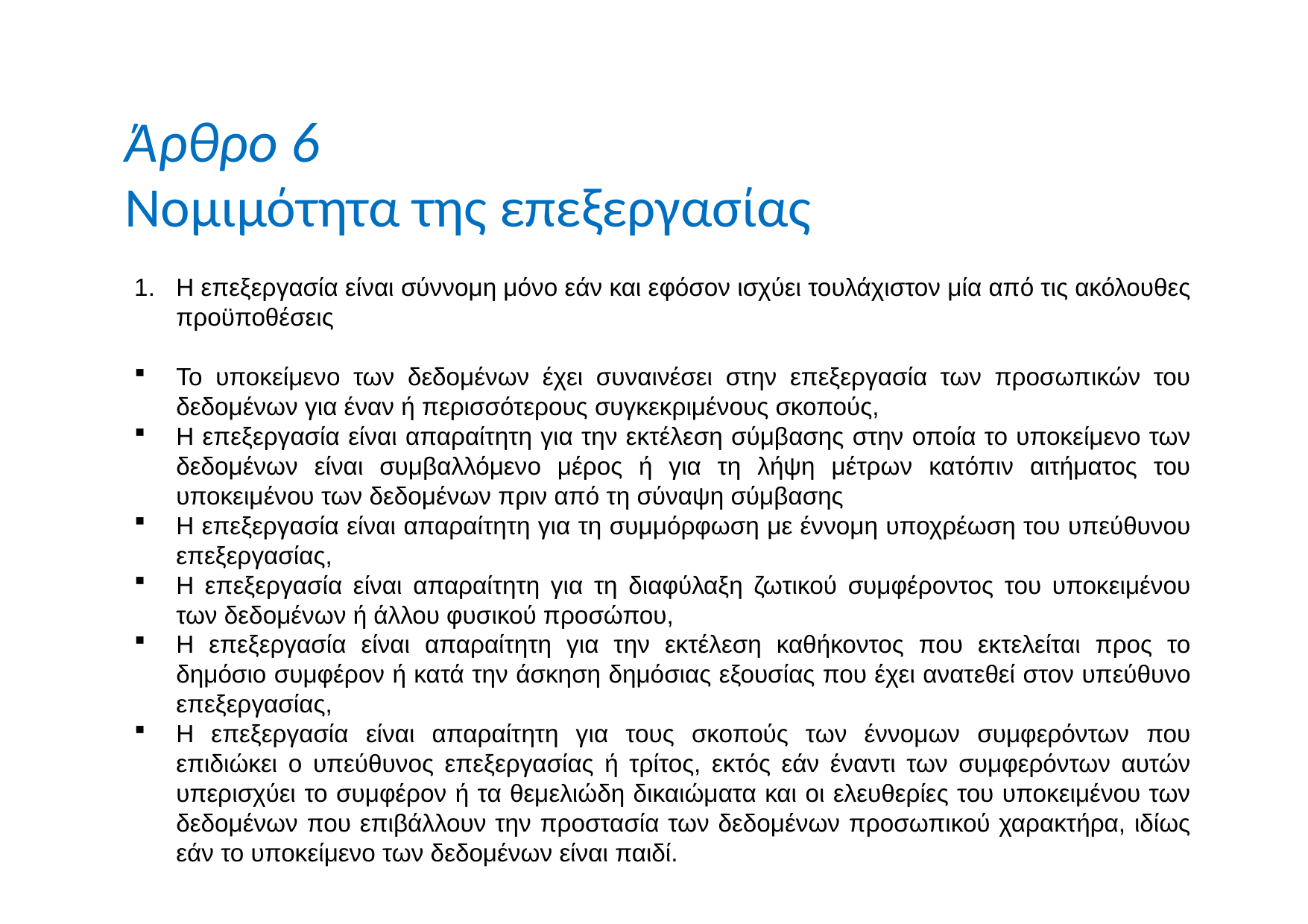

# Άρθρο 6
Νομιμότητα της επεξεργασίας
Η επεξεργασία είναι σύννομη μόνο εάν και εφόσον ισχύει τουλάχιστον μία από τις ακόλουθες προϋποθέσεις

Το υποκείμενο των δεδομένων έχει συναινέσει στην επεξεργασία των προσωπικών του δεδομένων για έναν ή περισσότερους συγκεκριμένους σκοπούς,
Η επεξεργασία είναι απαραίτητη για την εκτέλεση σύμβασης στην οποία το υποκείμενο των δεδομένων είναι συμβαλλόμενο μέρος ή για τη λήψη μέτρων κατόπιν αιτήματος του υποκειμένου των δεδομένων πριν από τη σύναψη σύμβασης
Η επεξεργασία είναι απαραίτητη για τη συμμόρφωση με έννομη υποχρέωση του υπεύθυνου επεξεργασίας,
Η επεξεργασία είναι απαραίτητη για τη διαφύλαξη ζωτικού συμφέροντος του υποκειμένου των δεδομένων ή άλλου φυσικού προσώπου,
Η επεξεργασία είναι απαραίτητη για την εκτέλεση καθήκοντος που εκτελείται προς το δημόσιο συμφέρον ή κατά την άσκηση δημόσιας εξουσίας που έχει ανατεθεί στον υπεύθυνο επεξεργασίας,
Η επεξεργασία είναι απαραίτητη για τους σκοπούς των έννομων συμφερόντων που επιδιώκει ο υπεύθυνος επεξεργασίας ή τρίτος, εκτός εάν έναντι των συμφερόντων αυτών υπερισχύει το συμφέρον ή τα θεμελιώδη δικαιώματα και οι ελευθερίες του υποκειμένου των δεδομένων που επιβάλλουν την προστασία των δεδομένων προσωπικού χαρακτήρα, ιδίως εάν το υποκείμενο των δεδομένων είναι παιδί.